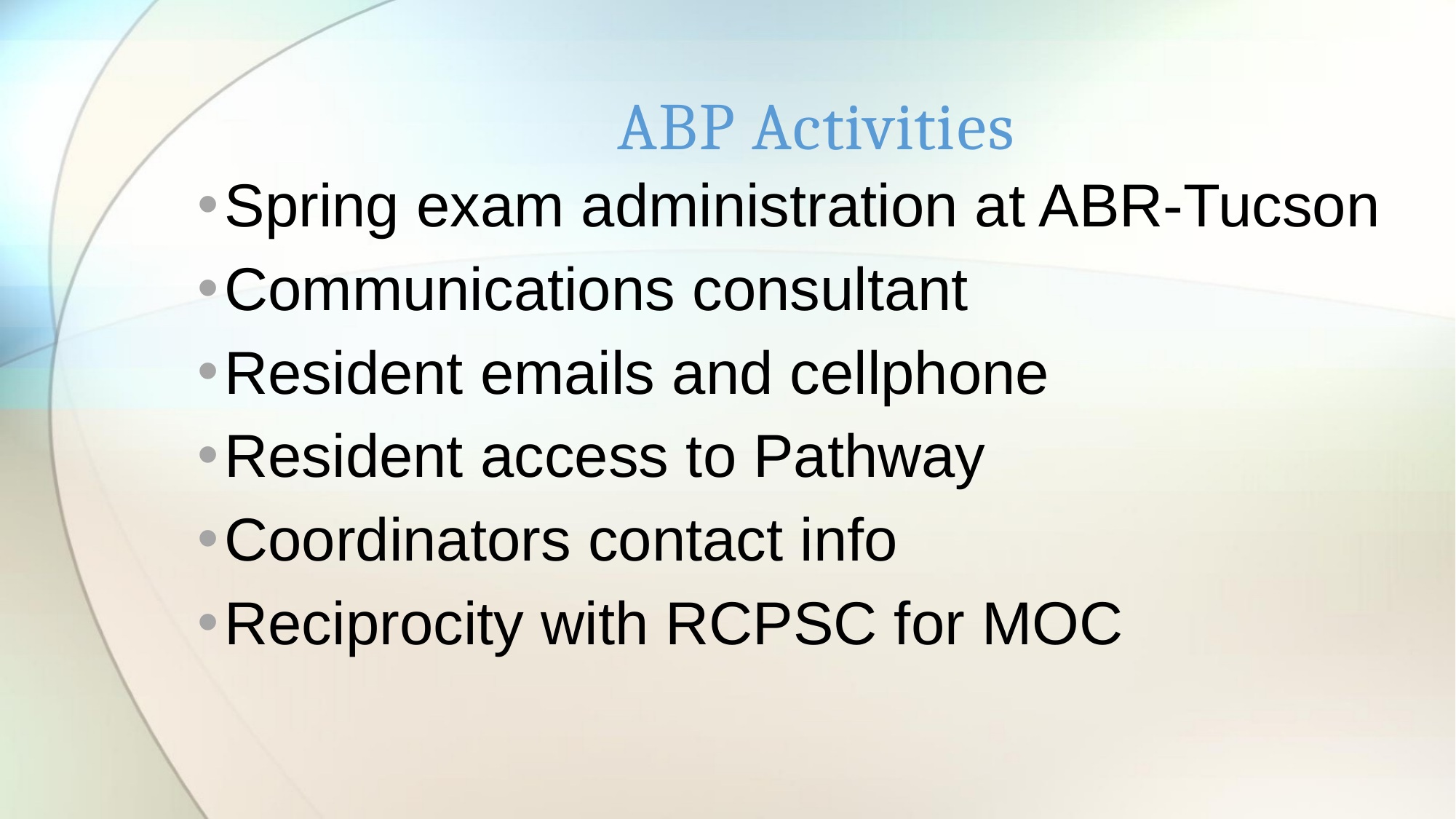

# ABP Activities
Spring exam administration at ABR-Tucson
Communications consultant
Resident emails and cellphone
Resident access to Pathway
Coordinators contact info
Reciprocity with RCPSC for MOC